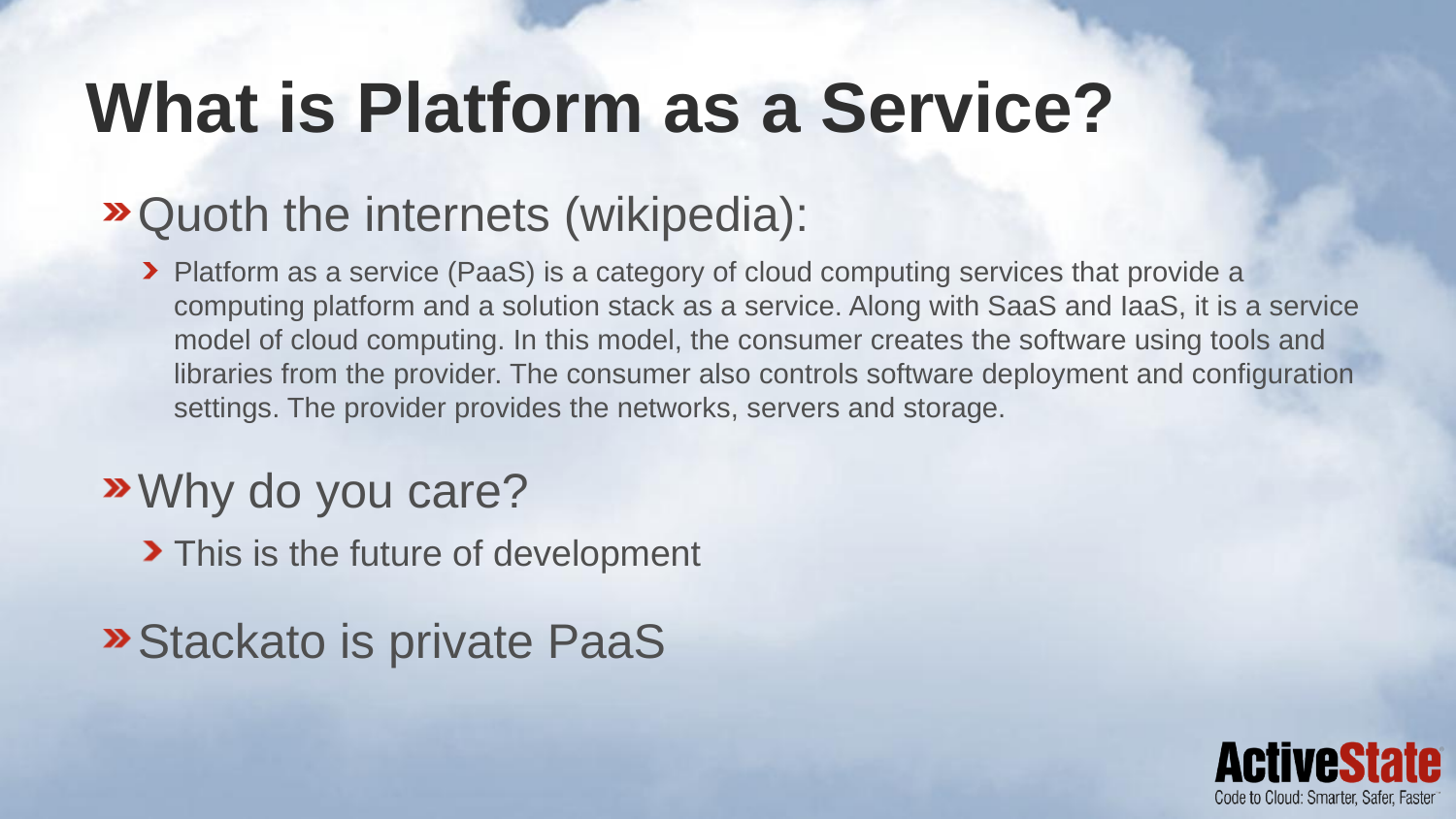

# What is Platform as a Service?
Quoth the internets (wikipedia):
Platform as a service (PaaS) is a category of cloud computing services that provide a computing platform and a solution stack as a service. Along with SaaS and IaaS, it is a service model of cloud computing. In this model, the consumer creates the software using tools and libraries from the provider. The consumer also controls software deployment and configuration settings. The provider provides the networks, servers and storage.
Why do you care?
This is the future of development
Stackato is private PaaS